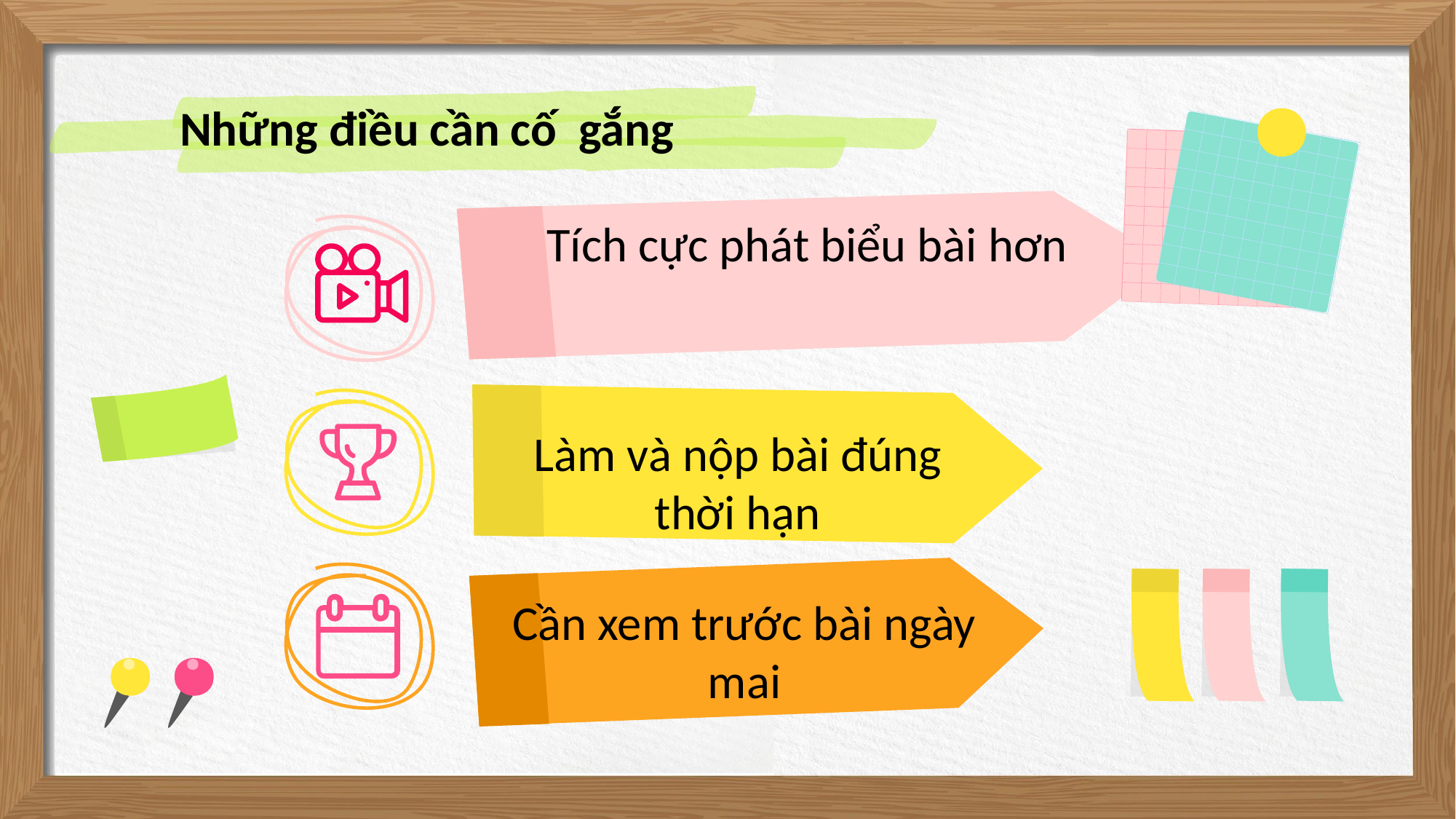

Những điều cần cố  gắng

Tích cực phát biểu bài hơn

Làm và nộp bài đúng thời hạn

Cần xem trước bài ngày mai